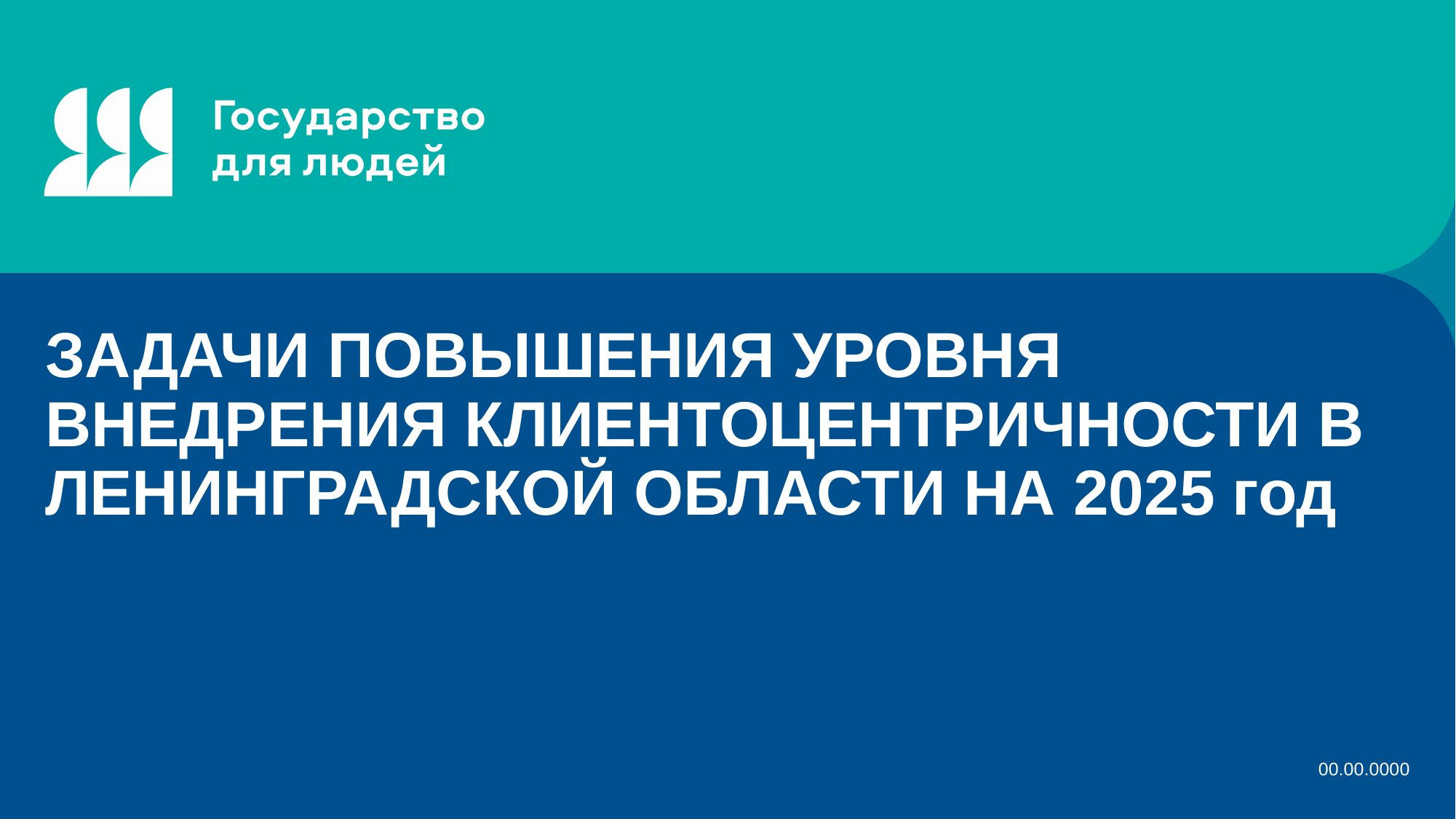

ЗАДАЧИ ПОВЫШЕНИЯ УРОВНЯ ВНЕДРЕНИЯ КЛИЕНТОЦЕНТРИЧНОСТИ В ЛЕНИНГРАДСКОЙ ОБЛАСТИ НА 2025 год
00.00.0000